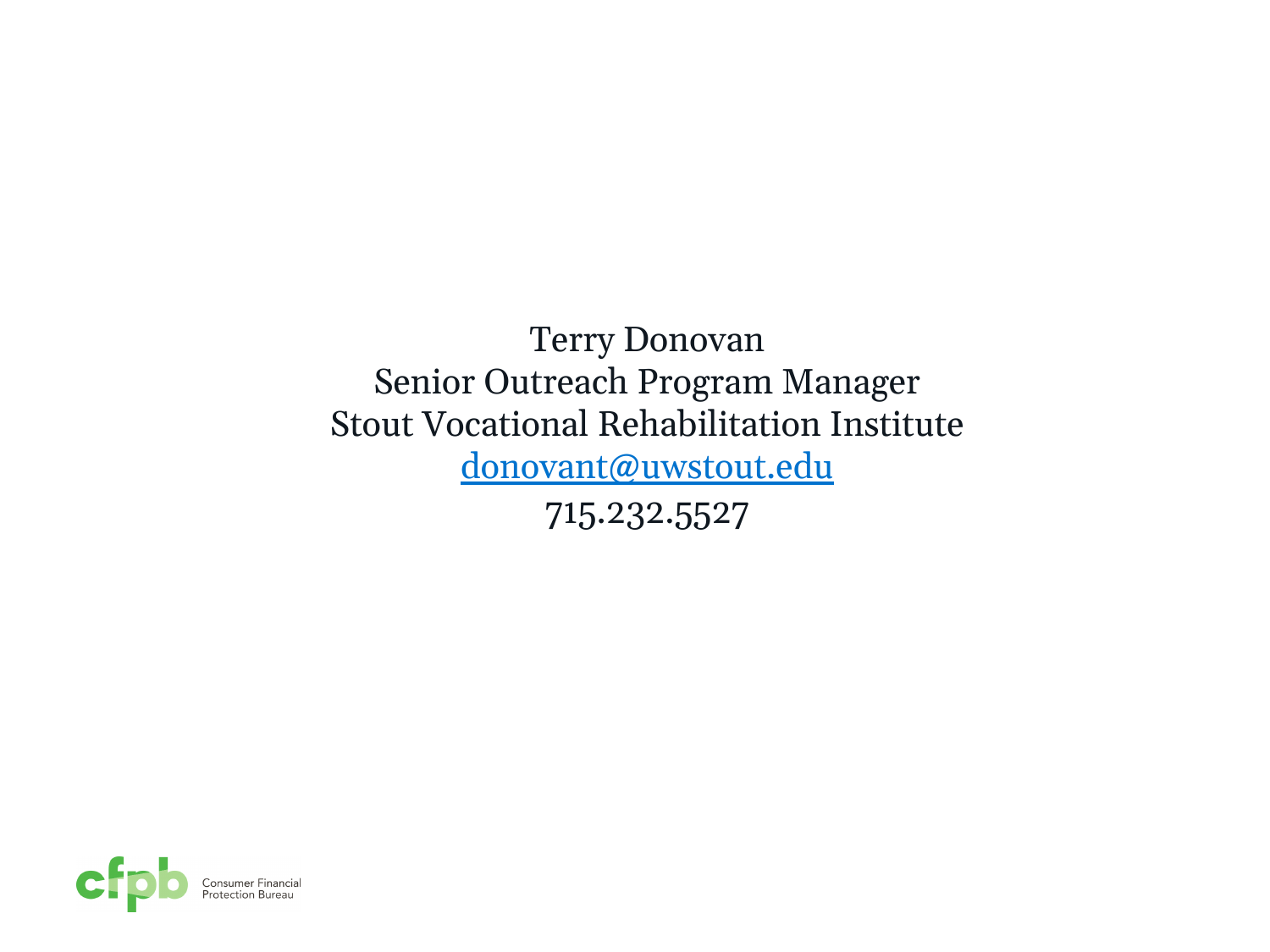

#
Terry Donovan
Senior Outreach Program Manager
Stout Vocational Rehabilitation Institute
donovant@uwstout.edu
715.232.5527